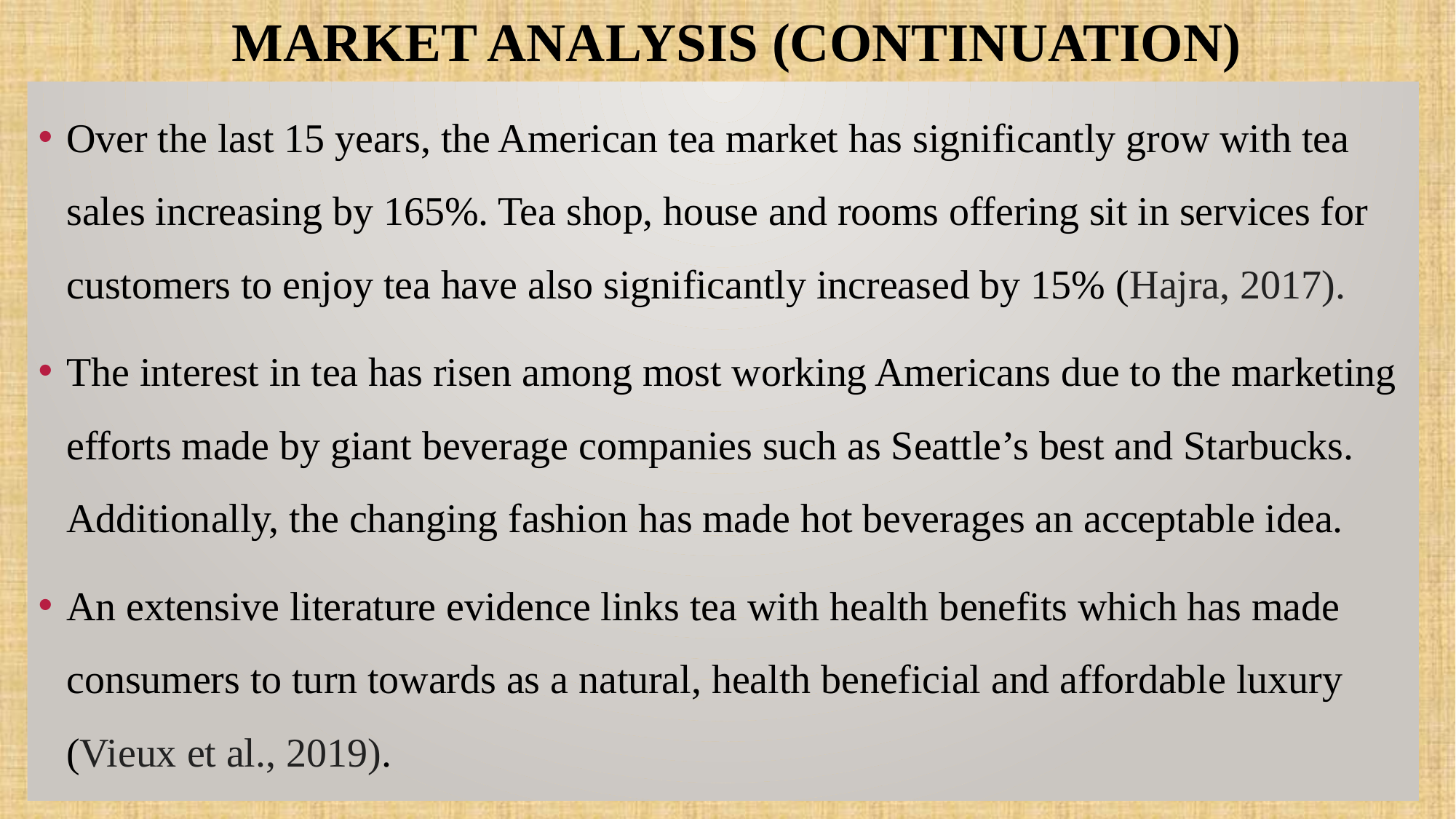

# Market Analysis (Continuation)
Over the last 15 years, the American tea market has significantly grow with tea sales increasing by 165%. Tea shop, house and rooms offering sit in services for customers to enjoy tea have also significantly increased by 15% (Hajra, 2017).
The interest in tea has risen among most working Americans due to the marketing efforts made by giant beverage companies such as Seattle’s best and Starbucks. Additionally, the changing fashion has made hot beverages an acceptable idea.
An extensive literature evidence links tea with health benefits which has made consumers to turn towards as a natural, health beneficial and affordable luxury (Vieux et al., 2019).